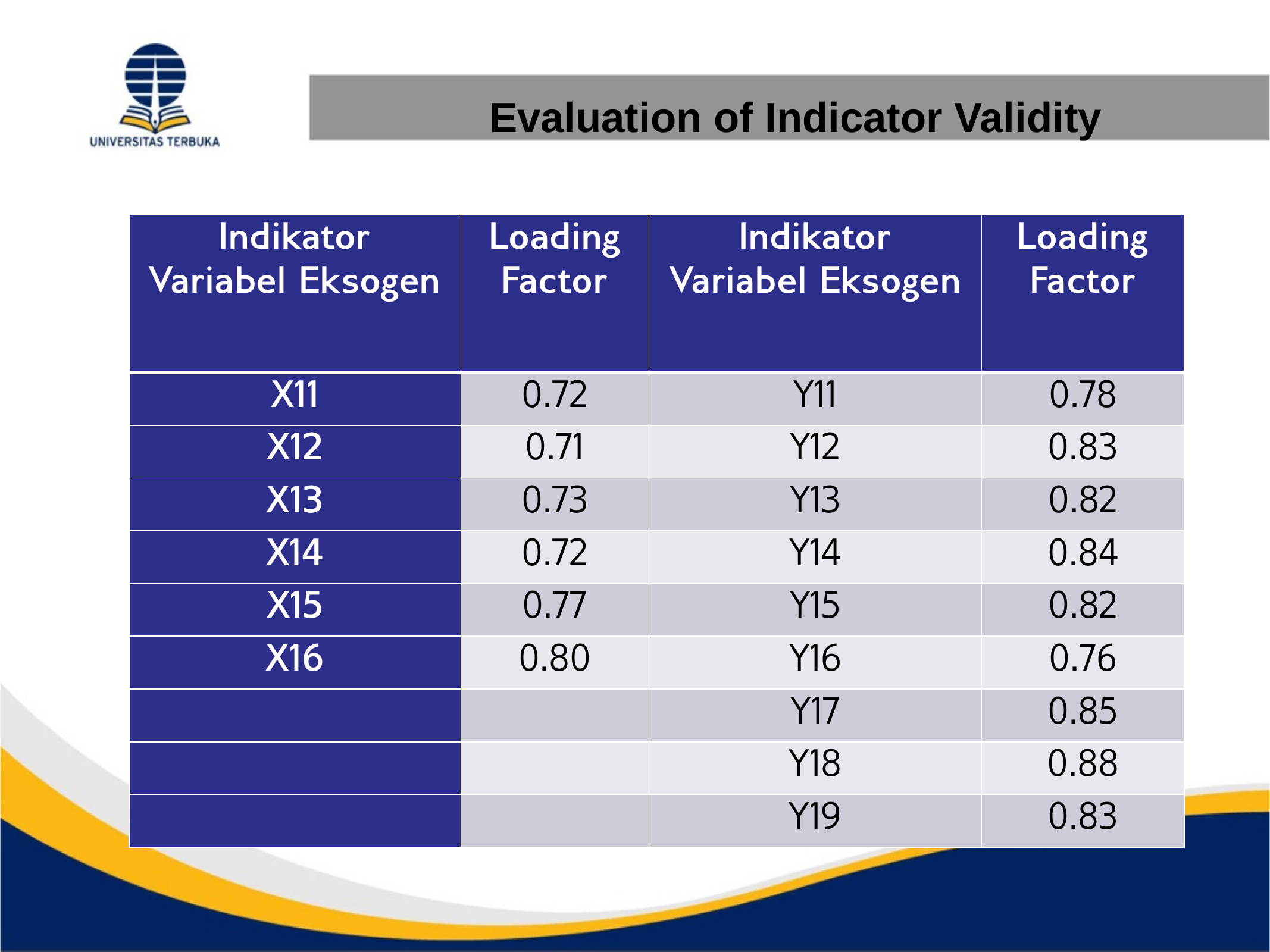

# Evaluation of Indicator Validity
| Indikator Variabel Eksogen | Loading Factor | Indikator Variabel Eksogen | Loading Factor |
| --- | --- | --- | --- |
| X11 | 0.72 | Y11 | 0.78 |
| X12 | 0.71 | Y12 | 0.83 |
| X13 | 0.73 | Y13 | 0.82 |
| X14 | 0.72 | Y14 | 0.84 |
| X15 | 0.77 | Y15 | 0.82 |
| X16 | 0.80 | Y16 | 0.76 |
|  |  | Y17 | 0.85 |
|  |  | Y18 | 0.88 |
|  |  | Y19 | 0.83 |